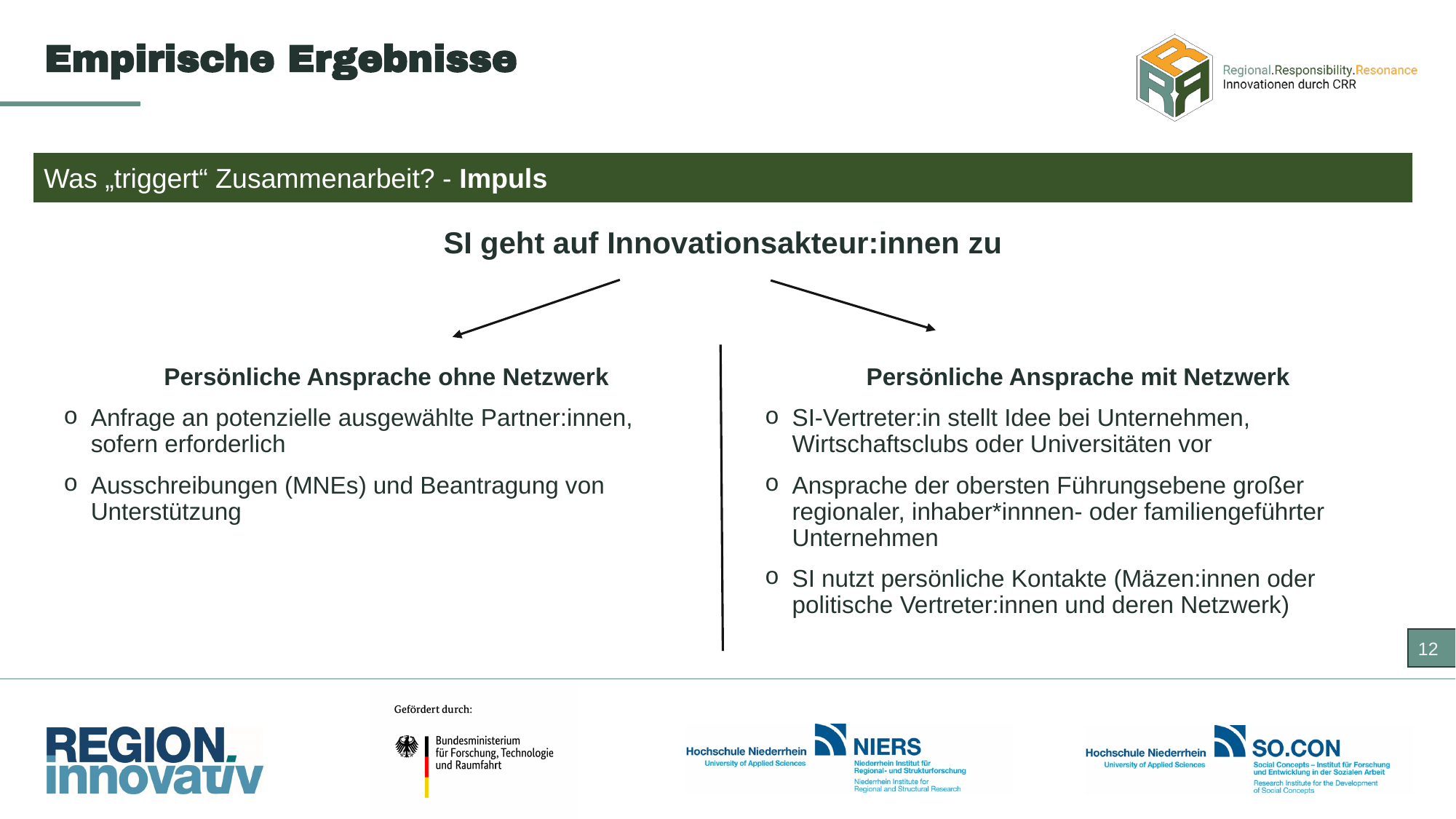

Empirische Ergebnisse
Was „triggert“ Zusammenarbeit? - Impuls
SI geht auf Innovationsakteur:innen zu

Persönliche Ansprache ohne Netzwerk
Anfrage an potenzielle ausgewählte Partner:innen,
sofern erforderlich
Ausschreibungen (MNEs) und Beantragung von Unterstützung

Persönliche Ansprache mit Netzwerk
SI-Vertreter:in stellt Idee bei Unternehmen, Wirtschaftsclubs oder Universitäten vor
Ansprache der obersten Führungsebene großer regionaler, inhaber*innnen- oder familiengeführter Unternehmen
SI nutzt persönliche Kontakte (Mäzen:innen oder politische Vertreter:innen und deren Netzwerk)